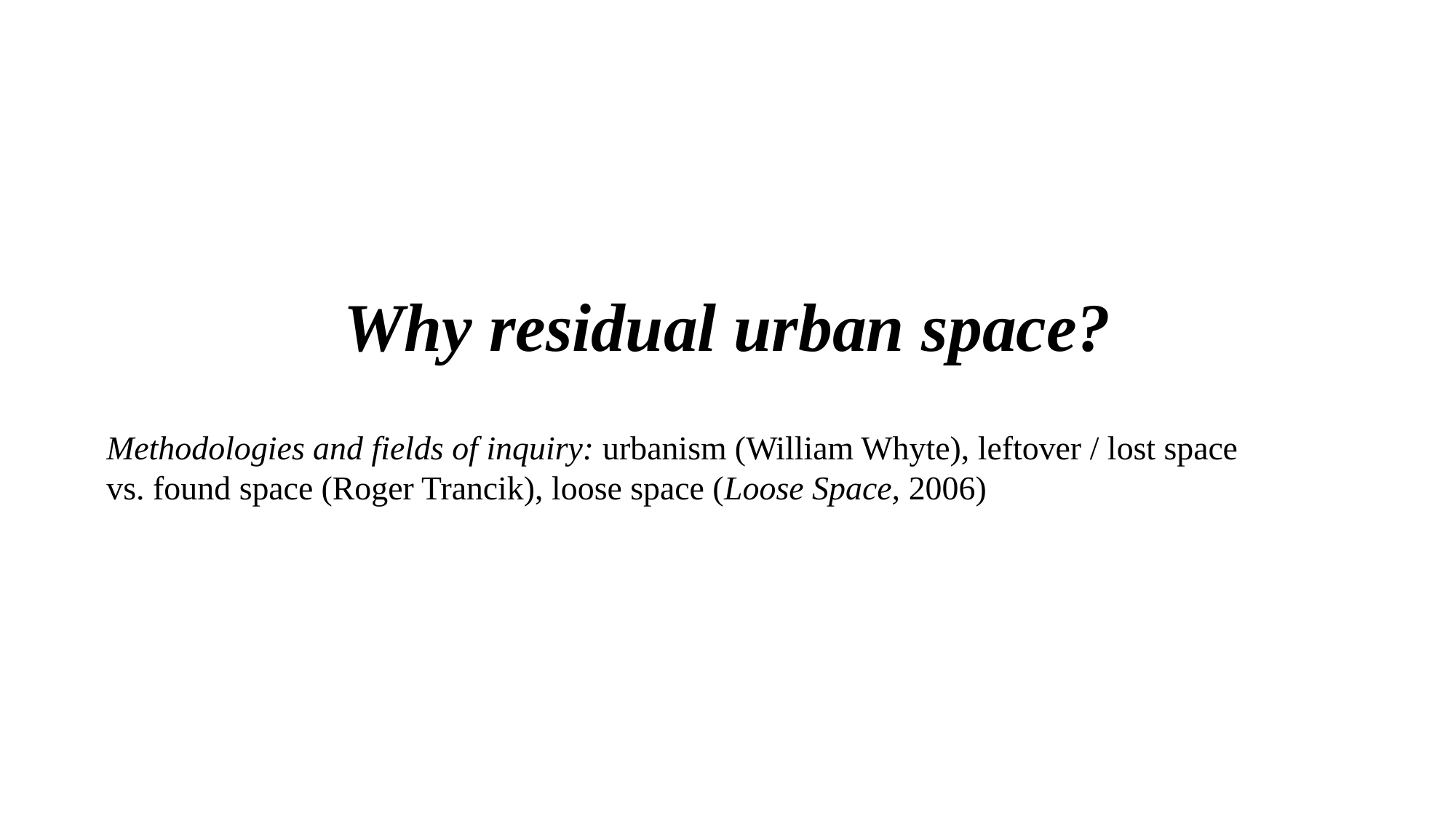

# Why residual urban space?
Methodologies and fields of inquiry: urbanism (William Whyte), leftover / lost space vs. found space (Roger Trancik), loose space (Loose Space, 2006)